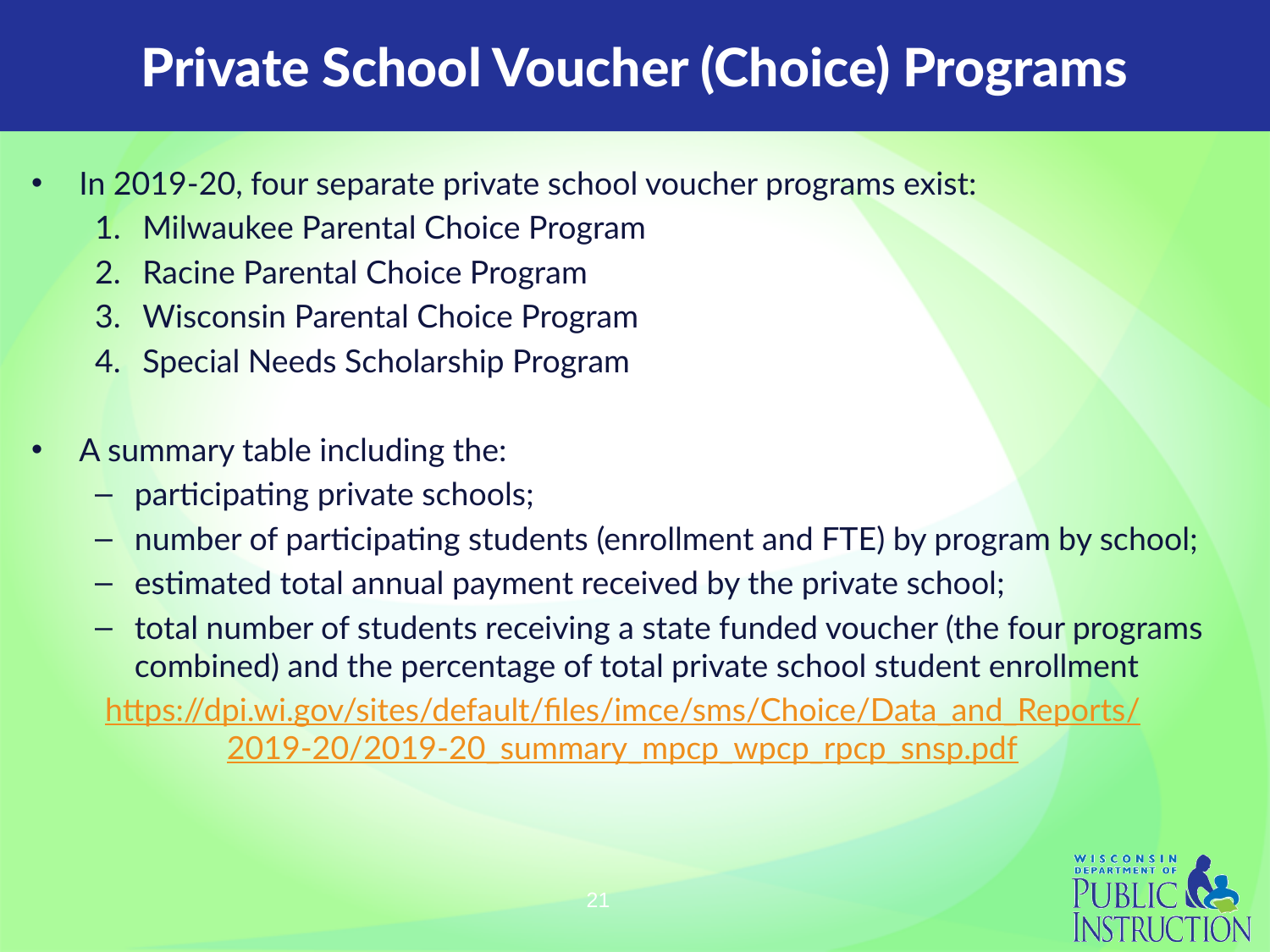

Private School Voucher (Choice) Programs
In 2019-20, four separate private school voucher programs exist:
Milwaukee Parental Choice Program
Racine Parental Choice Program
Wisconsin Parental Choice Program
Special Needs Scholarship Program

A summary table including the:
participating private schools;
number of participating students (enrollment and FTE) by program by school;
estimated total annual payment received by the private school;
total number of students receiving a state funded voucher (the four programs combined) and the percentage of total private school student enrollment
https://dpi.wi.gov/sites/default/files/imce/sms/Choice/Data_and_Reports/
2019-20/2019-20_summary_mpcp_wpcp_rpcp_snsp.pdf
21